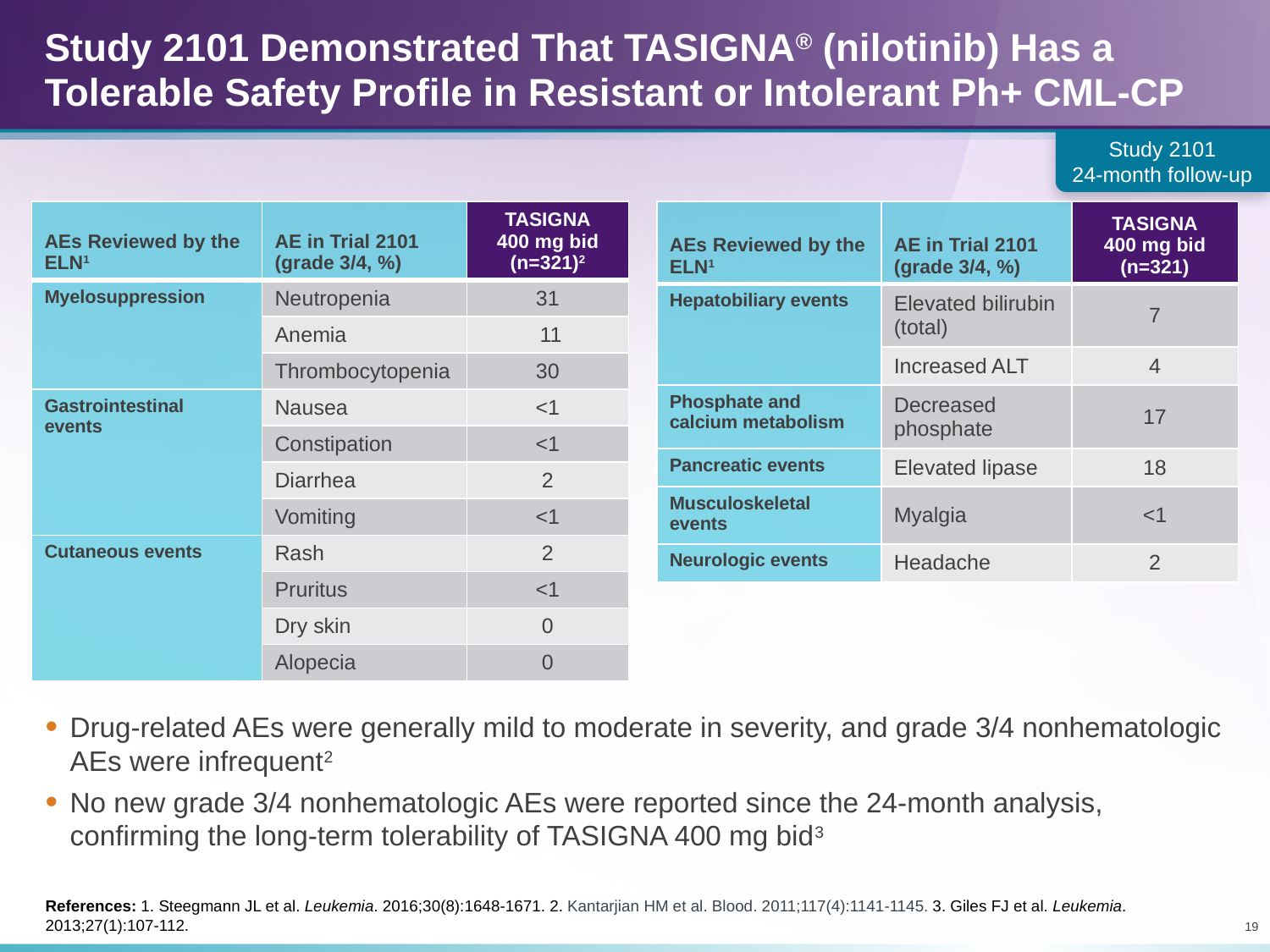

# Study 2101 Demonstrated That TASIGNA® (nilotinib) Has a Tolerable Safety Profile in Resistant or Intolerant Ph+ CML-CP

Study 2101
24-month follow-up
| AEs Reviewed by the ELN1 | AE in Trial 2101 (grade 3/4, %) | TASIGNA 400 mg bid (n=321)2 |
| --- | --- | --- |
| Myelosuppression | Neutropenia | 31 |
|  | Anemia | 11 |
|  | Thrombocytopenia | 30 |
| Gastrointestinal events | Nausea | <1 |
|  | Constipation | <1 |
|  | Diarrhea | 2 |
|  | Vomiting | <1 |
| Cutaneous events | Rash | 2 |
|  | Pruritus | <1 |
|  | Dry skin | 0 |
|  | Alopecia | 0 |
| AEs Reviewed by the ELN1 | AE in Trial 2101 (grade 3/4, %) | TASIGNA 400 mg bid (n=321) |
| --- | --- | --- |
| Hepatobiliary events | Elevated bilirubin (total) | 7 |
|  | Increased ALT | 4 |
| Phosphate and calcium metabolism | Decreased phosphate | 17 |
| Pancreatic events | Elevated lipase | 18 |
| Musculoskeletal events | Myalgia | <1 |
| Neurologic events | Headache | 2 |
Drug-related AEs were generally mild to moderate in severity, and grade 3/4 nonhematologic AEs were infrequent2
No new grade 3/4 nonhematologic AEs were reported since the 24-month analysis, confirming the long-term tolerability of TASIGNA 400 mg bid3

References: 1. Steegmann JL et al. Leukemia. 2016;30(8):1648-1671. 2. Kantarjian HM et al. Blood. 2011;117(4):1141-1145. 3. Giles FJ et al. Leukemia. 2013;27(1):107-112.